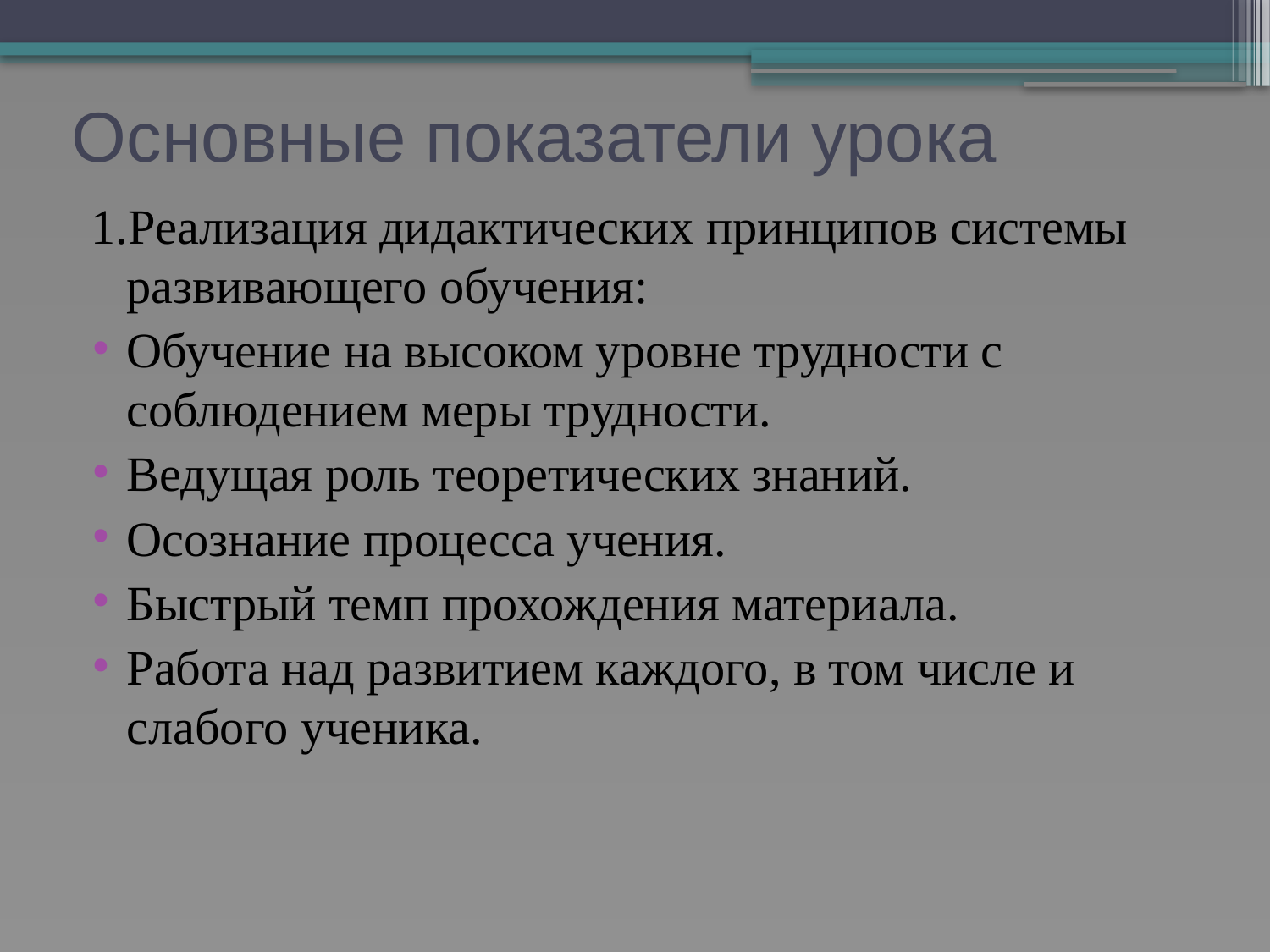

# Основные показатели урока
1.Реализация дидактических принципов системы развивающего обучения:
Обучение на высоком уровне трудности с соблюдением меры трудности.
Ведущая роль теоретических знаний.
Осознание процесса учения.
Быстрый темп прохождения материала.
Работа над развитием каждого, в том числе и слабого ученика.